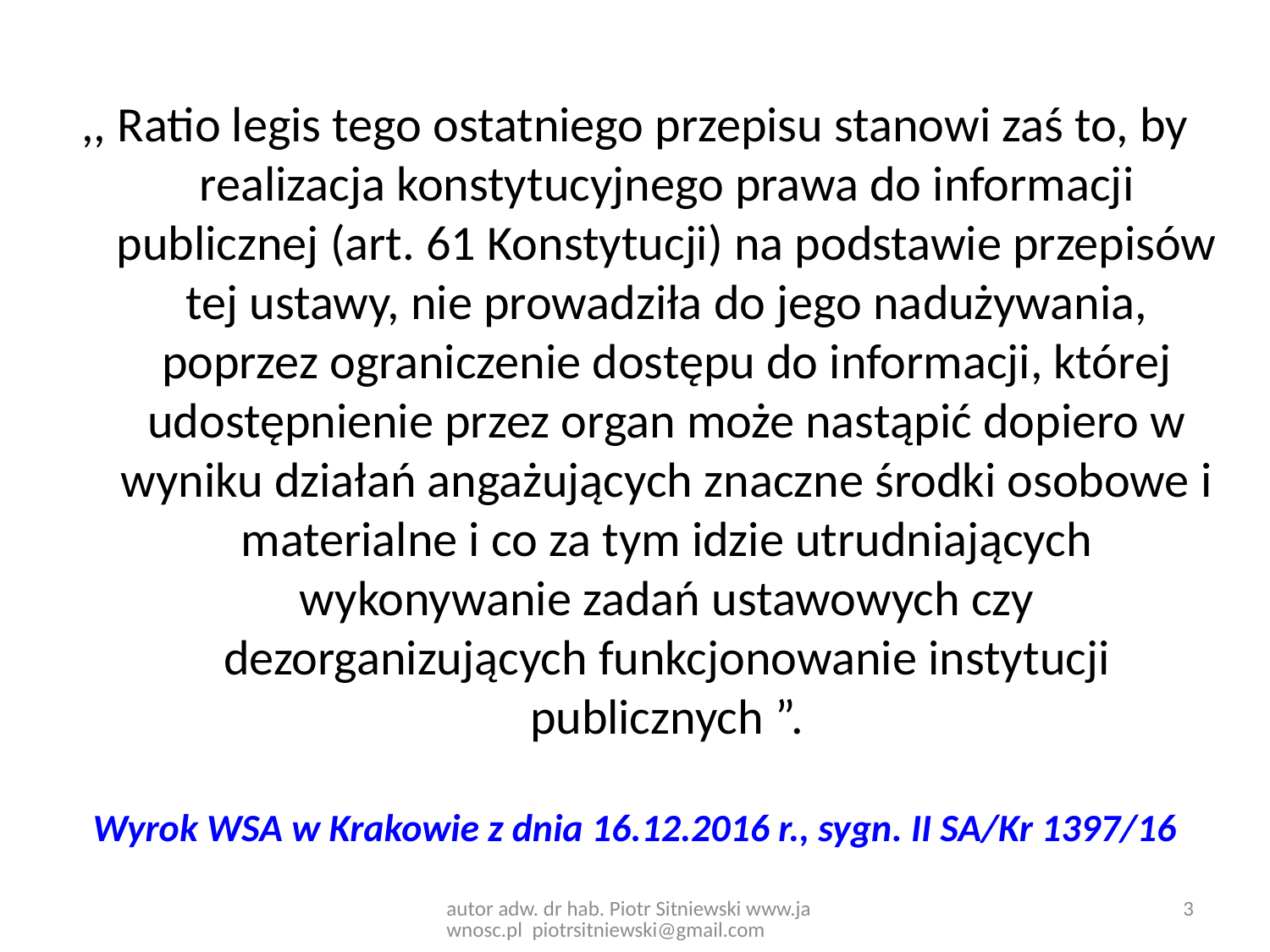

,, Ratio legis tego ostatniego przepisu stanowi zaś to, by realizacja konstytucyjnego prawa do informacji publicznej (art. 61 Konstytucji) na podstawie przepisów tej ustawy, nie prowadziła do jego nadużywania, poprzez ograniczenie dostępu do informacji, której udostępnienie przez organ może nastąpić dopiero w wyniku działań angażujących znaczne środki osobowe i materialne i co za tym idzie utrudniających wykonywanie zadań ustawowych czy dezorganizujących funkcjonowanie instytucji publicznych ”.

Wyrok WSA w Krakowie z dnia 16.12.2016 r., sygn. II SA/Kr 1397/16
autor adw. dr hab. Piotr Sitniewski www.jawnosc.pl  piotrsitniewski@gmail.com
3